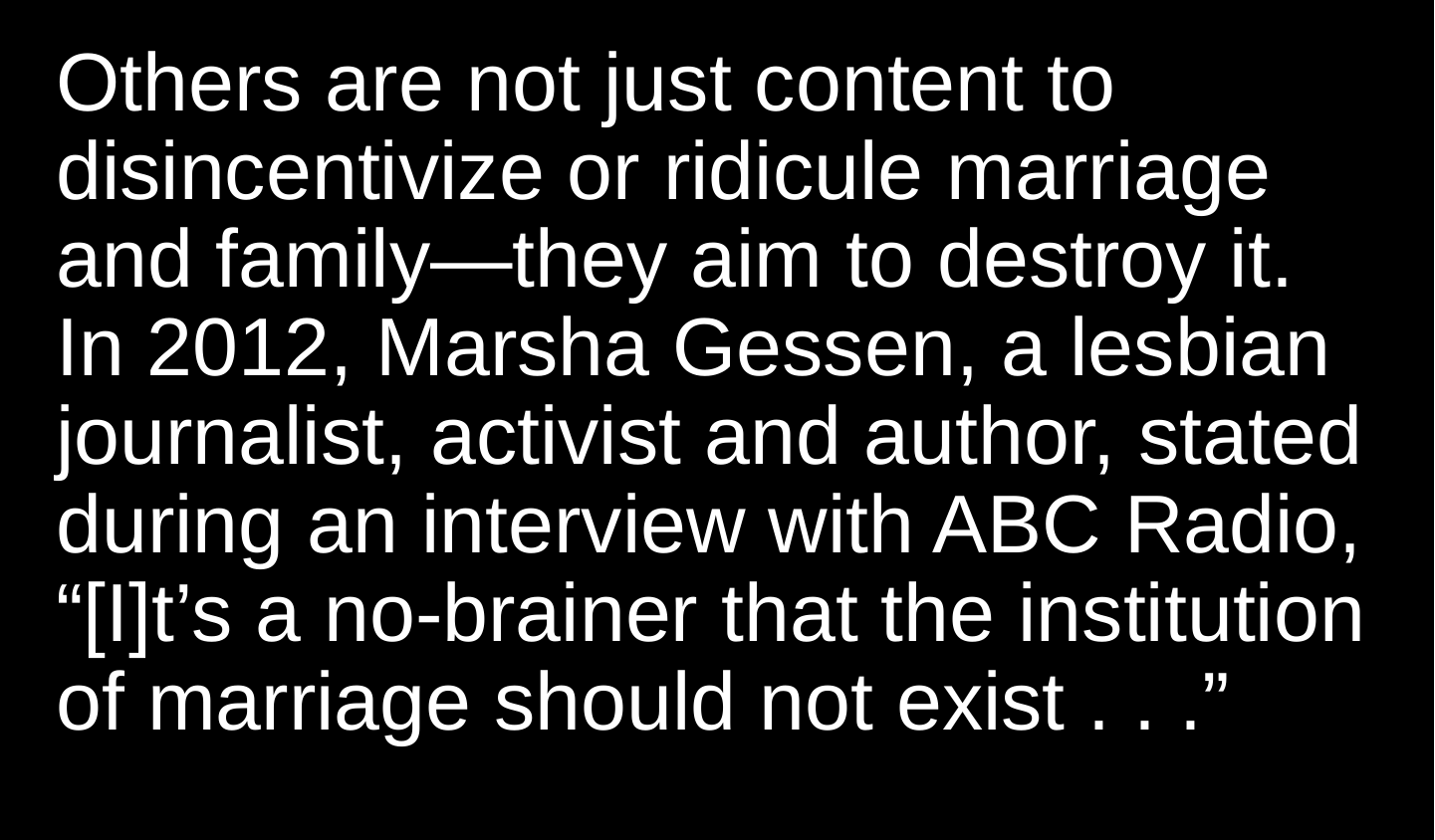

Others are not just content to disincentivize or ridicule marriage and family—they aim to destroy it. In 2012, Marsha Gessen, a lesbian journalist, activist and author, stated during an interview with ABC Radio, “[I]t’s a no-brainer that the institution of marriage should not exist . . .”